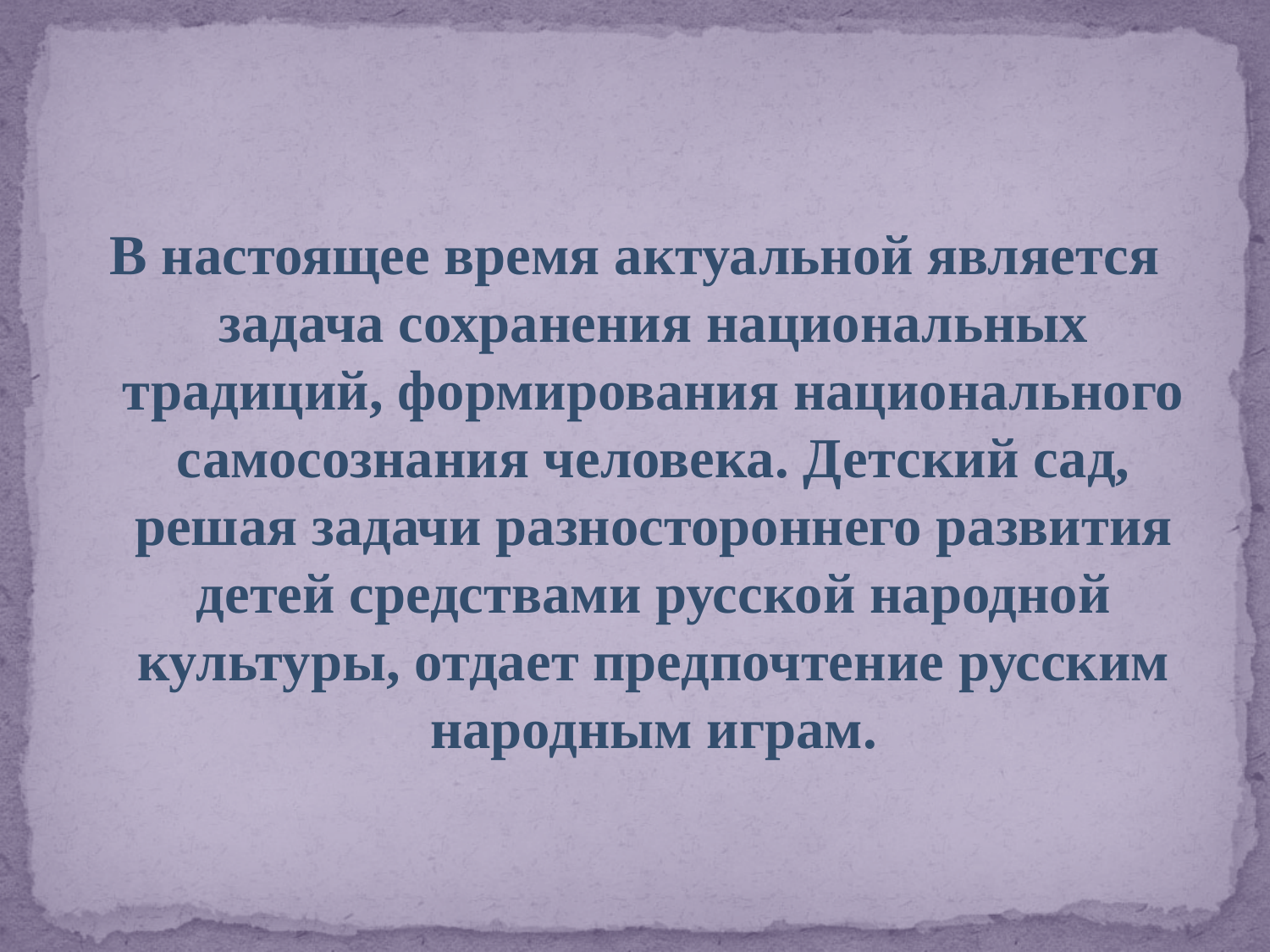

#
В настоящее время актуальной является задача сохранения национальных традиций, формирования национального самосознания человека. Детский сад, решая задачи разностороннего развития детей средствами русской народной культуры, отдает предпочтение русским народным играм.